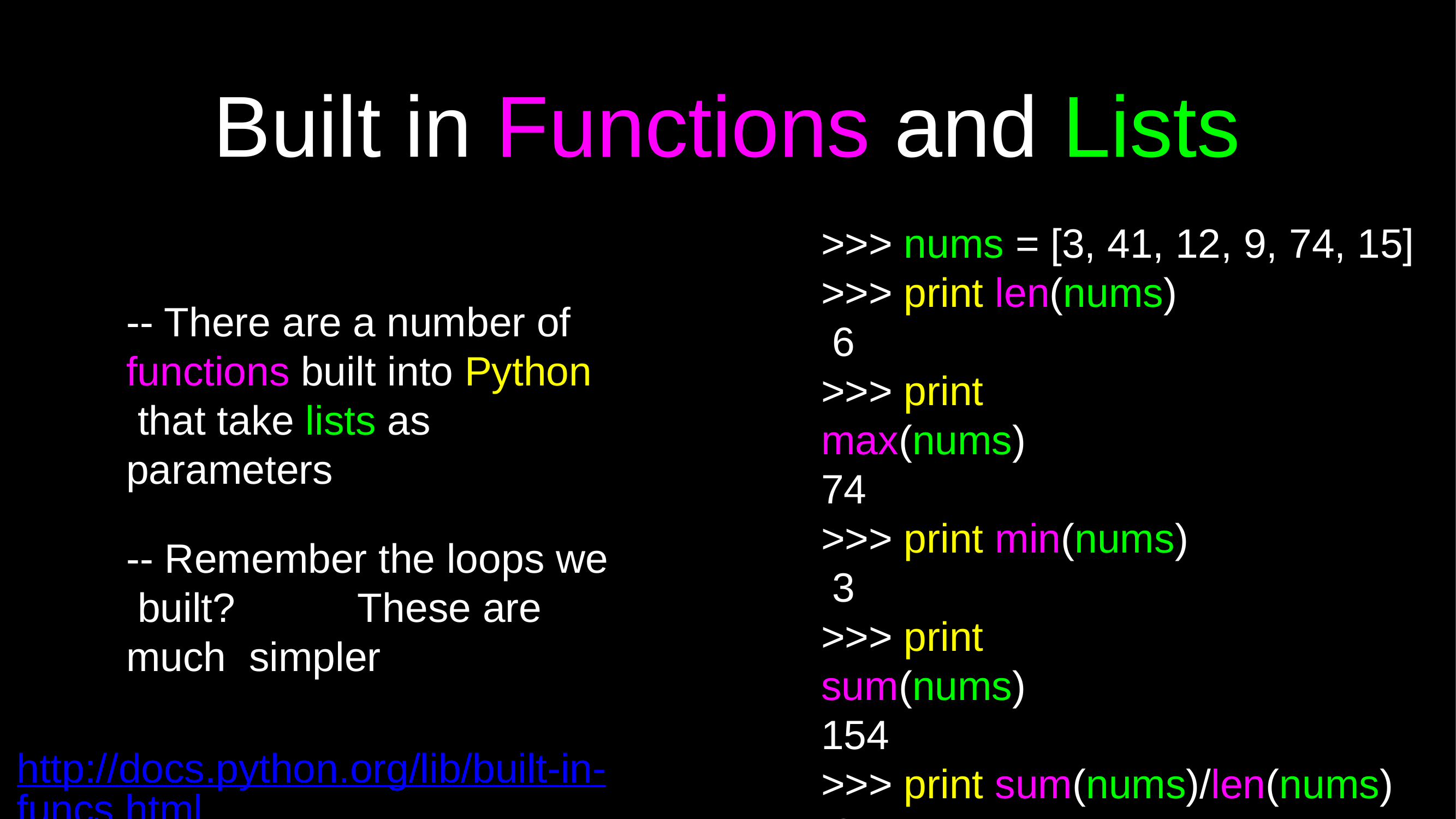

# Built in Functions and Lists
>>> nums = [3, 41, 12, 9, 74, 15]
>>> print len(nums)  6
>>> print max(nums)
74
>>> print min(nums)  3
>>> print sum(nums)
154
>>> print sum(nums)/len(nums)  25
-- There are a number of  functions built into Python  that take lists as  parameters
-- Remember the loops we  built?	These are much  simpler

http://docs.python.org/lib/built-in-funcs.html